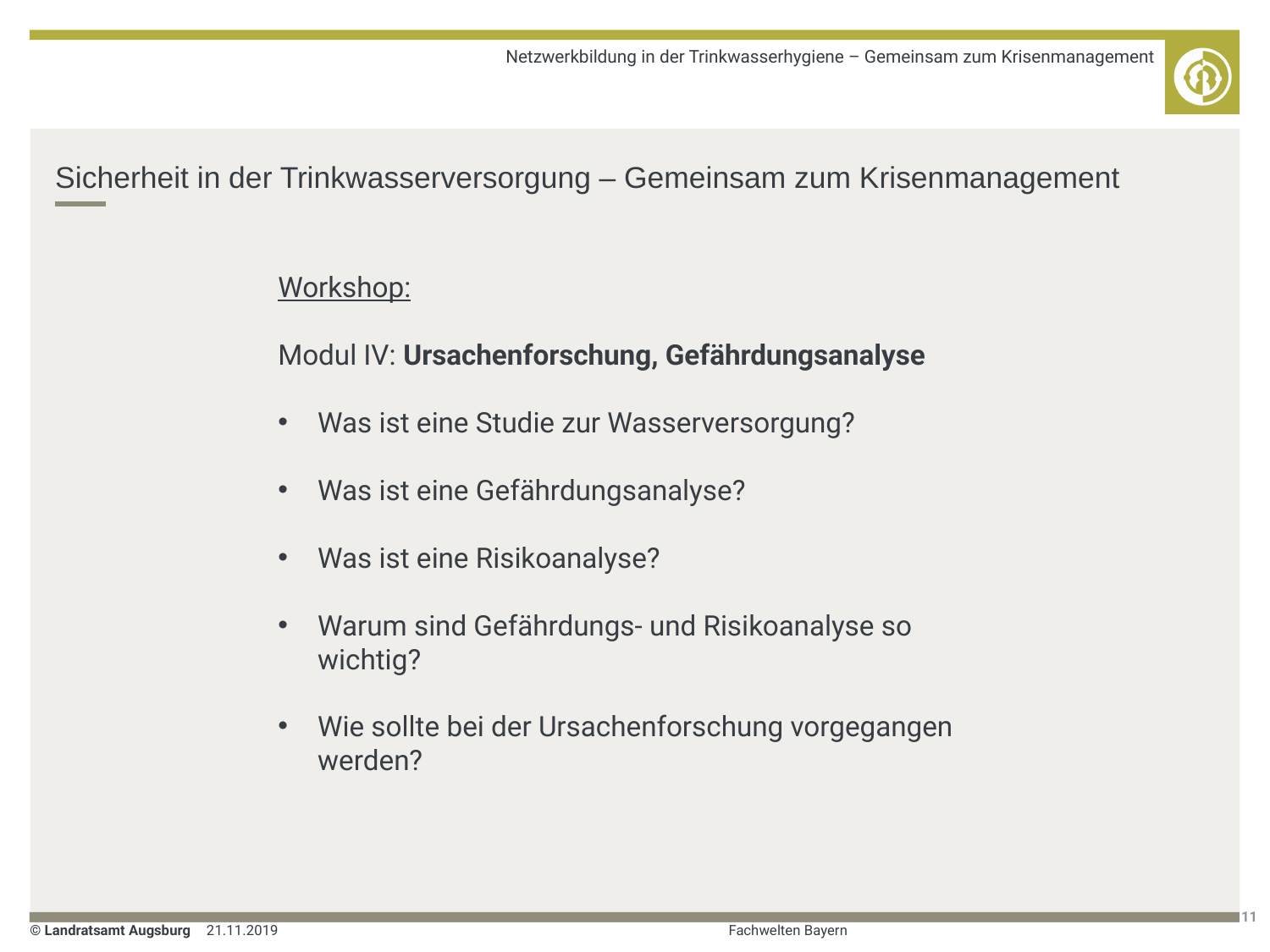

Netzwerkbildung in der Trinkwasserhygiene – Gemeinsam zum Krisenmanagement

# Sicherheit in der Trinkwasserversorgung – Gemeinsam zum Krisenmanagement
Workshop:

Modul IV: Ursachenforschung, Gefährdungsanalyse

Was ist eine Studie zur Wasserversorgung?

Was ist eine Gefährdungsanalyse?

Was ist eine Risikoanalyse?

Warum sind Gefährdungs- und Risikoanalyse so wichtig?

Wie sollte bei der Ursachenforschung vorgegangen werden?

21.11.2019
Fachwelten Bayern